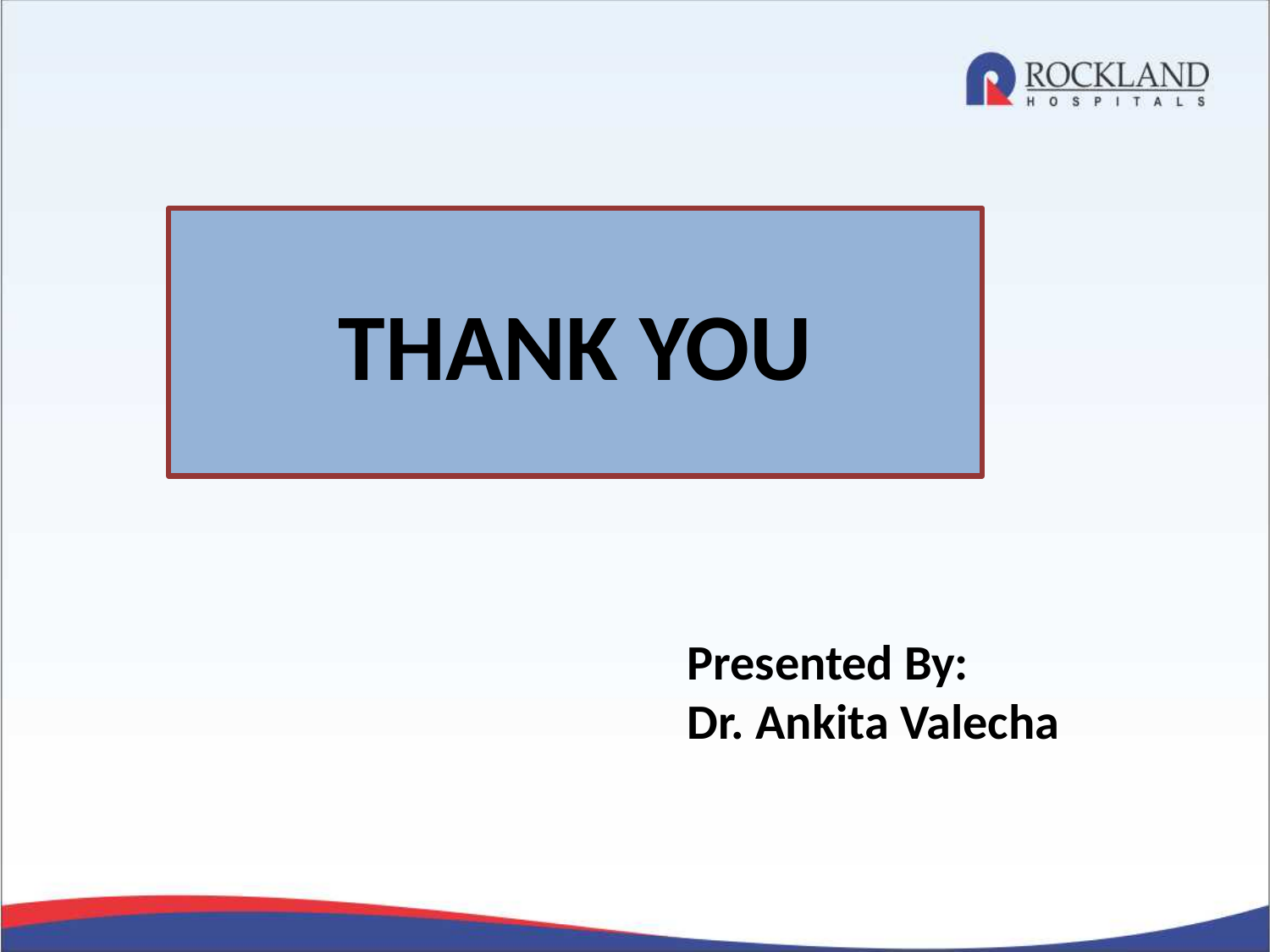

# THANK YOU
Presented By:
Dr. Ankita Valecha